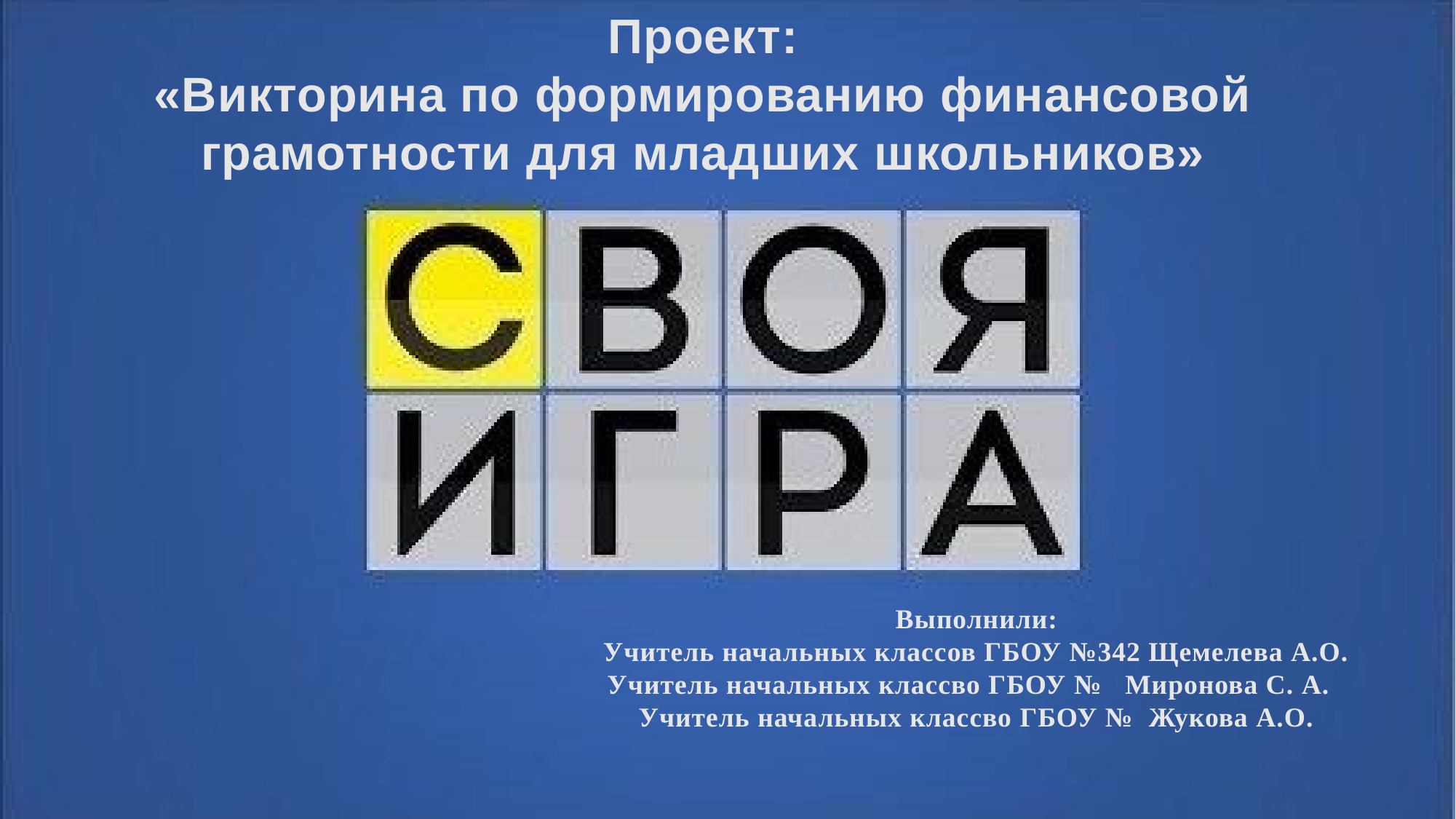

Проект:
«Викторина по формированию финансовой грамотности для младших школьников»
Выполнили:
Учитель начальных классов ГБОУ №342 Щемелева А.О.
Учитель начальных классво ГБОУ №   Миронова С. А.
Учитель начальных классво ГБОУ №  Жукова А.О.